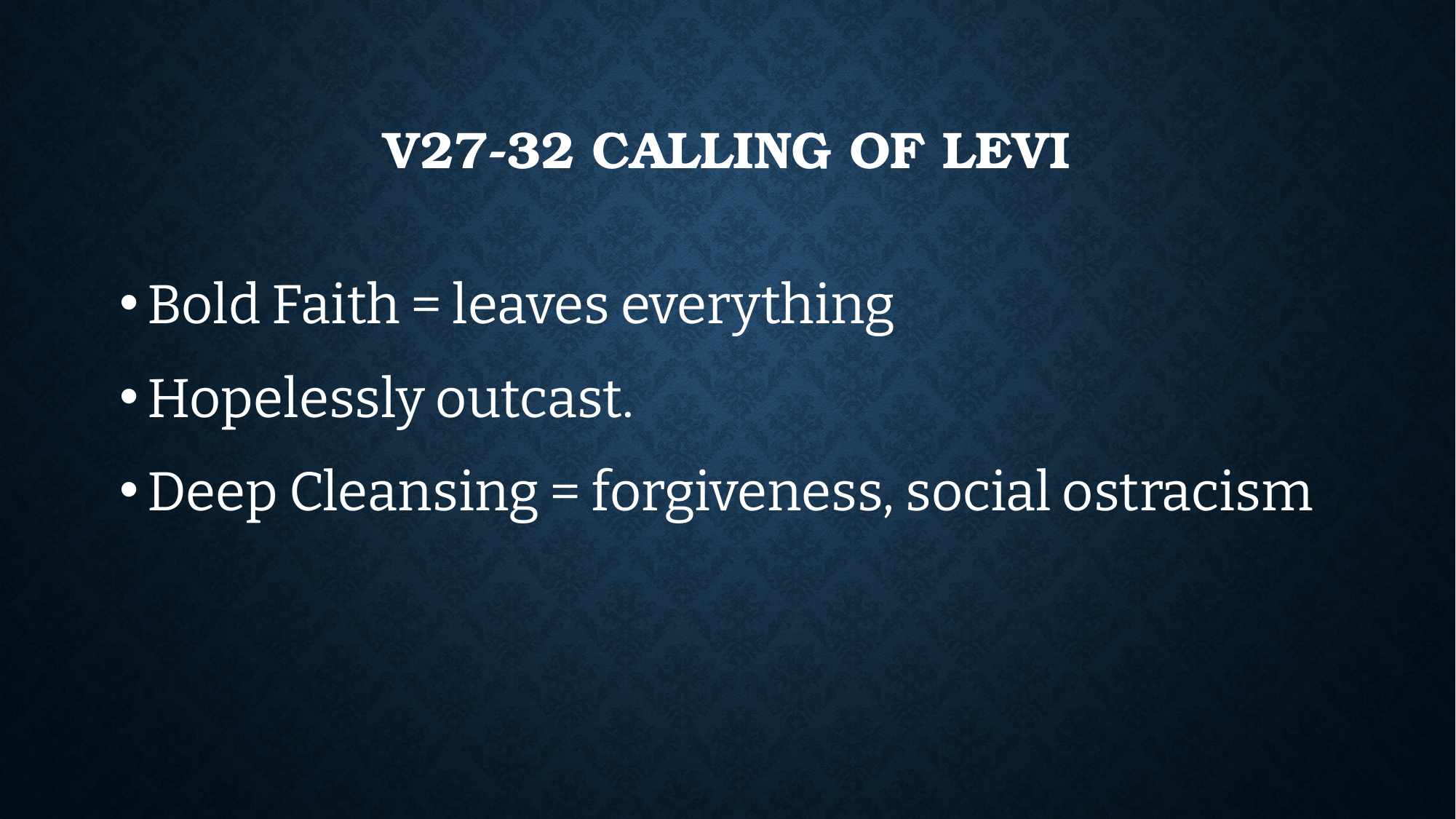

# V27-32 Calling of Levi
Bold Faith = leaves everything
Hopelessly outcast.
Deep Cleansing = forgiveness, social ostracism